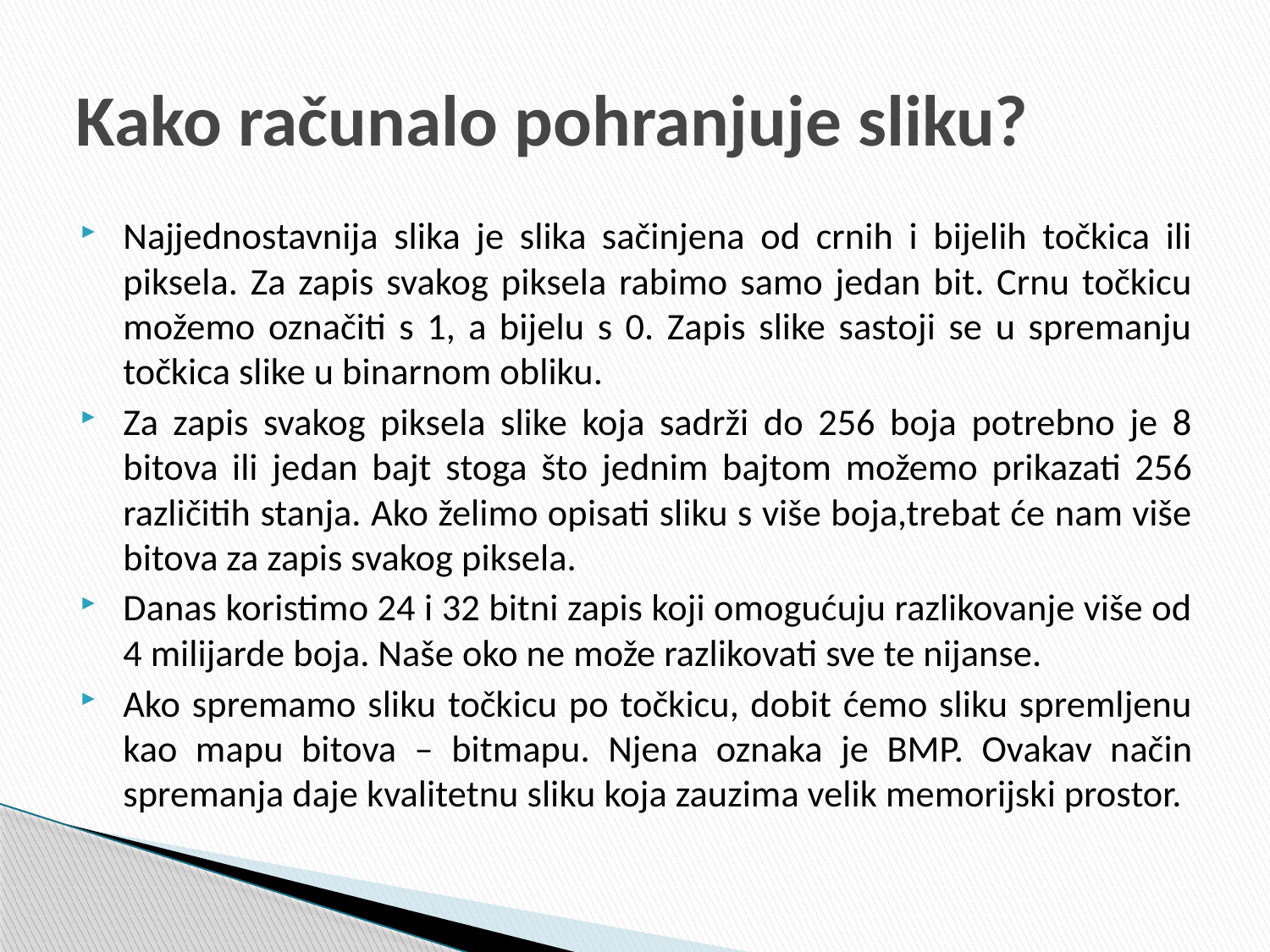

# Kako računalo pohranjuje sliku?
Najjednostavnija slika je slika sačinjena od crnih i bijelih točkica ili piksela. Za zapis svakog piksela rabimo samo jedan bit. Crnu točkicu možemo označiti s 1, a bijelu s 0. Zapis slike sastoji se u spremanju točkica slike u binarnom obliku.
Za zapis svakog piksela slike koja sadrži do 256 boja potrebno je 8 bitova ili jedan bajt stoga što jednim bajtom možemo prikazati 256 različitih stanja. Ako želimo opisati sliku s više boja,trebat će nam više bitova za zapis svakog piksela.
Danas koristimo 24 i 32 bitni zapis koji omogućuju razlikovanje više od 4 milijarde boja. Naše oko ne može razlikovati sve te nijanse.
Ako spremamo sliku točkicu po točkicu, dobit ćemo sliku spremljenu kao mapu bitova – bitmapu. Njena oznaka je BMP. Ovakav način spremanja daje kvalitetnu sliku koja zauzima velik memorijski prostor.